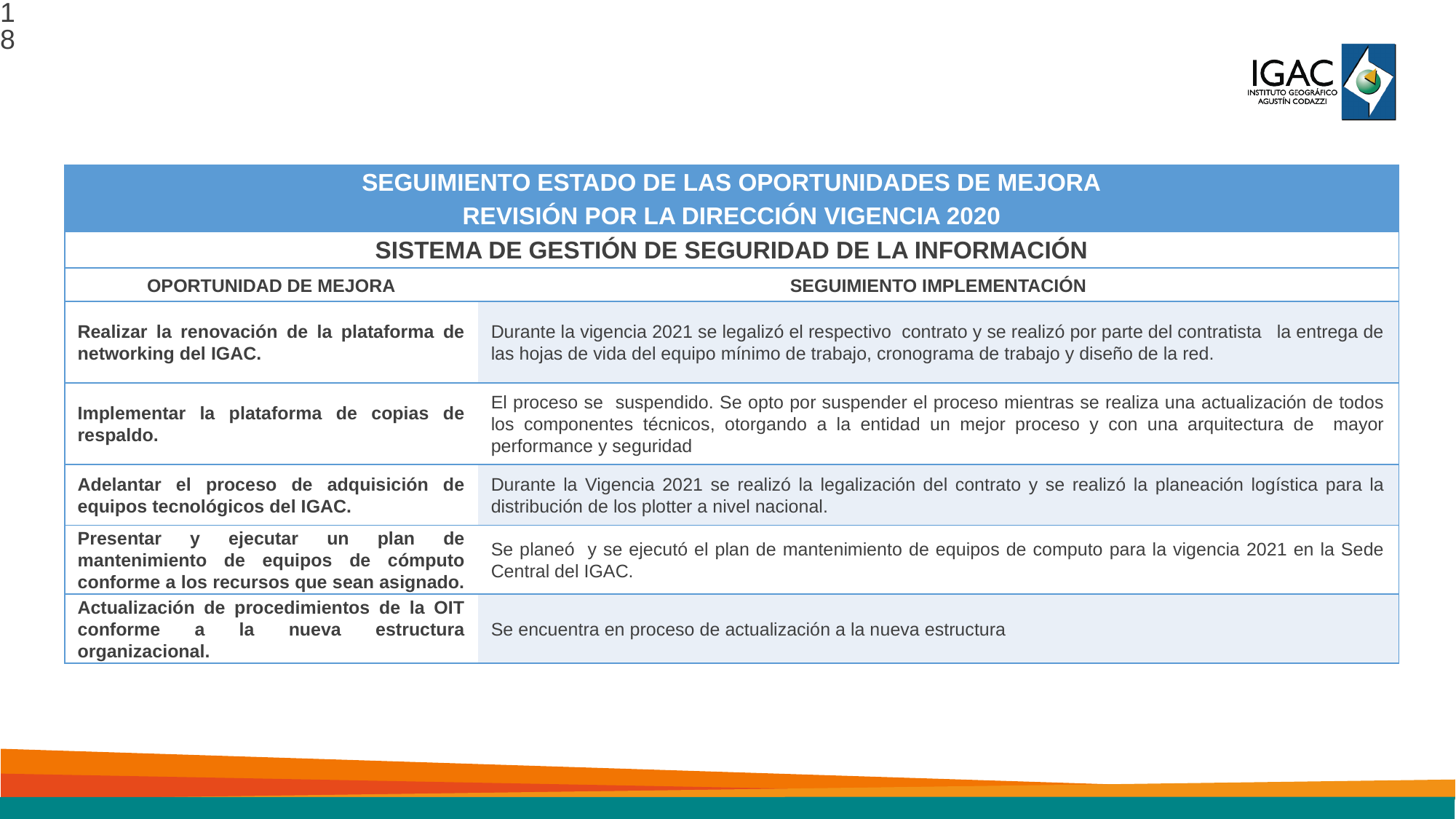

18
| SEGUIMIENTO ESTADO DE LAS OPORTUNIDADES DE MEJORA REVISIÓN POR LA DIRECCIÓN VIGENCIA 2020 |  |
| --- | --- |
| SISTEMA DE GESTIÓN DE SEGURIDAD DE LA INFORMACIÓN |  |
| OPORTUNIDAD DE MEJORA | SEGUIMIENTO IMPLEMENTACIÓN |
| Realizar la renovación de la plataforma de networking del IGAC. | Durante la vigencia 2021 se legalizó el respectivo contrato y se realizó por parte del contratista la entrega de las hojas de vida del equipo mínimo de trabajo, cronograma de trabajo y diseño de la red. |
| Implementar la plataforma de copias de respaldo. | El proceso se suspendido. Se opto por suspender el proceso mientras se realiza una actualización de todos los componentes técnicos, otorgando a la entidad un mejor proceso y con una arquitectura de mayor performance y seguridad |
| Adelantar el proceso de adquisición de equipos tecnológicos del IGAC. | Durante la Vigencia 2021 se realizó la legalización del contrato y se realizó la planeación logística para la distribución de los plotter a nivel nacional. |
| Presentar y ejecutar un plan de mantenimiento de equipos de cómputo conforme a los recursos que sean asignado. | Se planeó y se ejecutó el plan de mantenimiento de equipos de computo para la vigencia 2021 en la Sede Central del IGAC. |
| Actualización de procedimientos de la OIT conforme a la nueva estructura organizacional. | Se encuentra en proceso de actualización a la nueva estructura |